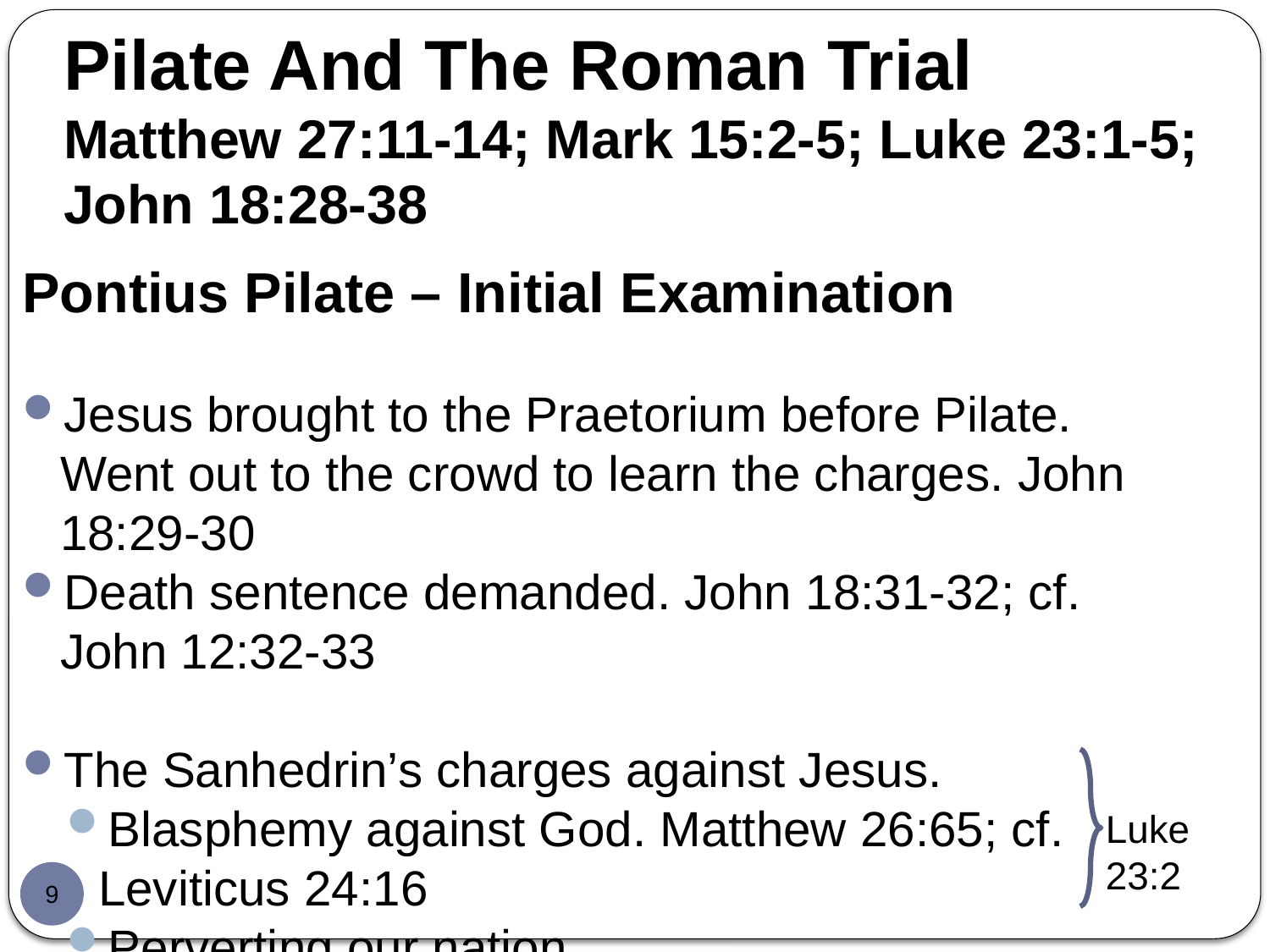

# Pilate And The Roman Trial Matthew 27:11-14; Mark 15:2-5; Luke 23:1-5; John 18:28-38
Pontius Pilate – Initial Examination

Jesus brought to the Praetorium before Pilate. Went out to the crowd to learn the charges. John 18:29-30
Death sentence demanded. John 18:31-32; cf. John 12:32-33

The Sanhedrin’s charges against Jesus.
Blasphemy against God. Matthew 26:65; cf. Leviticus 24:16
Perverting our nation.
Forbidding to give tribute to Caesar. cf. Matthew 22:17
Saying He is the Christ, a King. cf. John 18:33

Luke 23:2
9